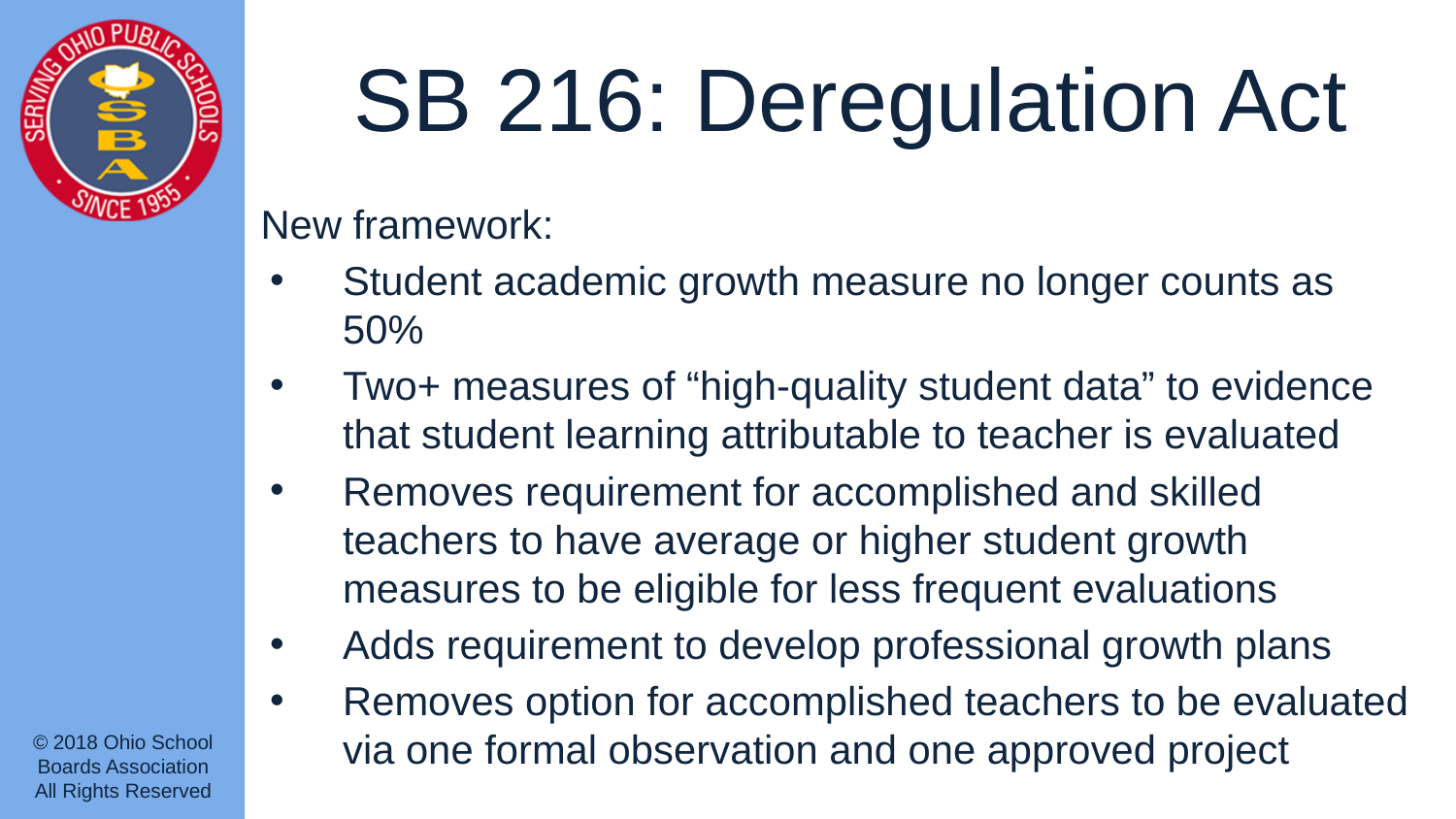

# SB 216: Deregulation Act
New framework:
Student academic growth measure no longer counts as 50%
Two+ measures of “high-quality student data” to evidence that student learning attributable to teacher is evaluated
Removes requirement for accomplished and skilled teachers to have average or higher student growth measures to be eligible for less frequent evaluations
Adds requirement to develop professional growth plans
Removes option for accomplished teachers to be evaluated via one formal observation and one approved project